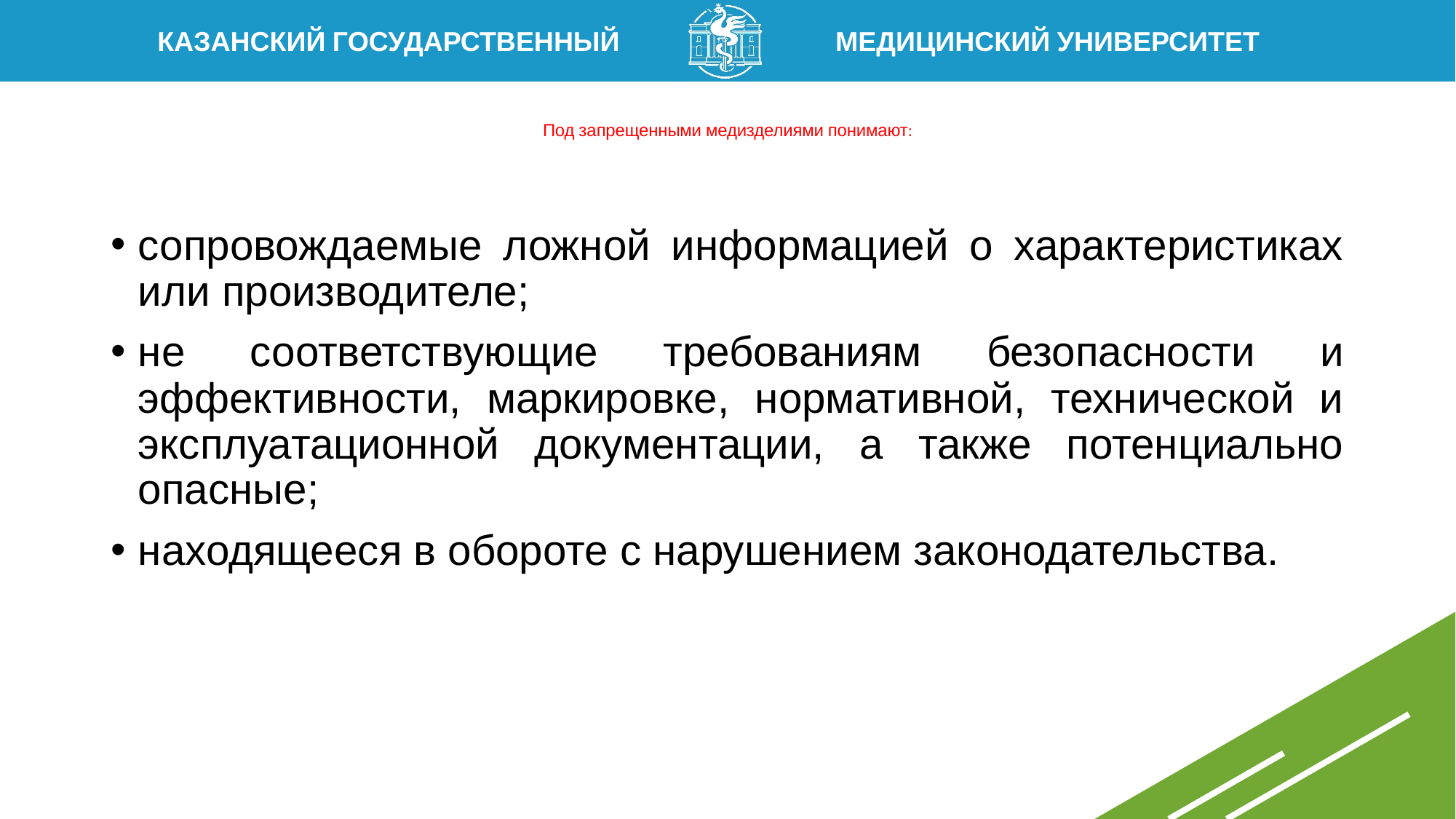

# Под запрещенными медизделиями понимают:
сопровождаемые ложной информацией о характеристиках или производителе;
не соответствующие требованиям безопасности и эффективности, маркировке, нормативной, технической и эксплуатационной документации, а также потенциально опасные;
находящееся в обороте с нарушением законодательства.